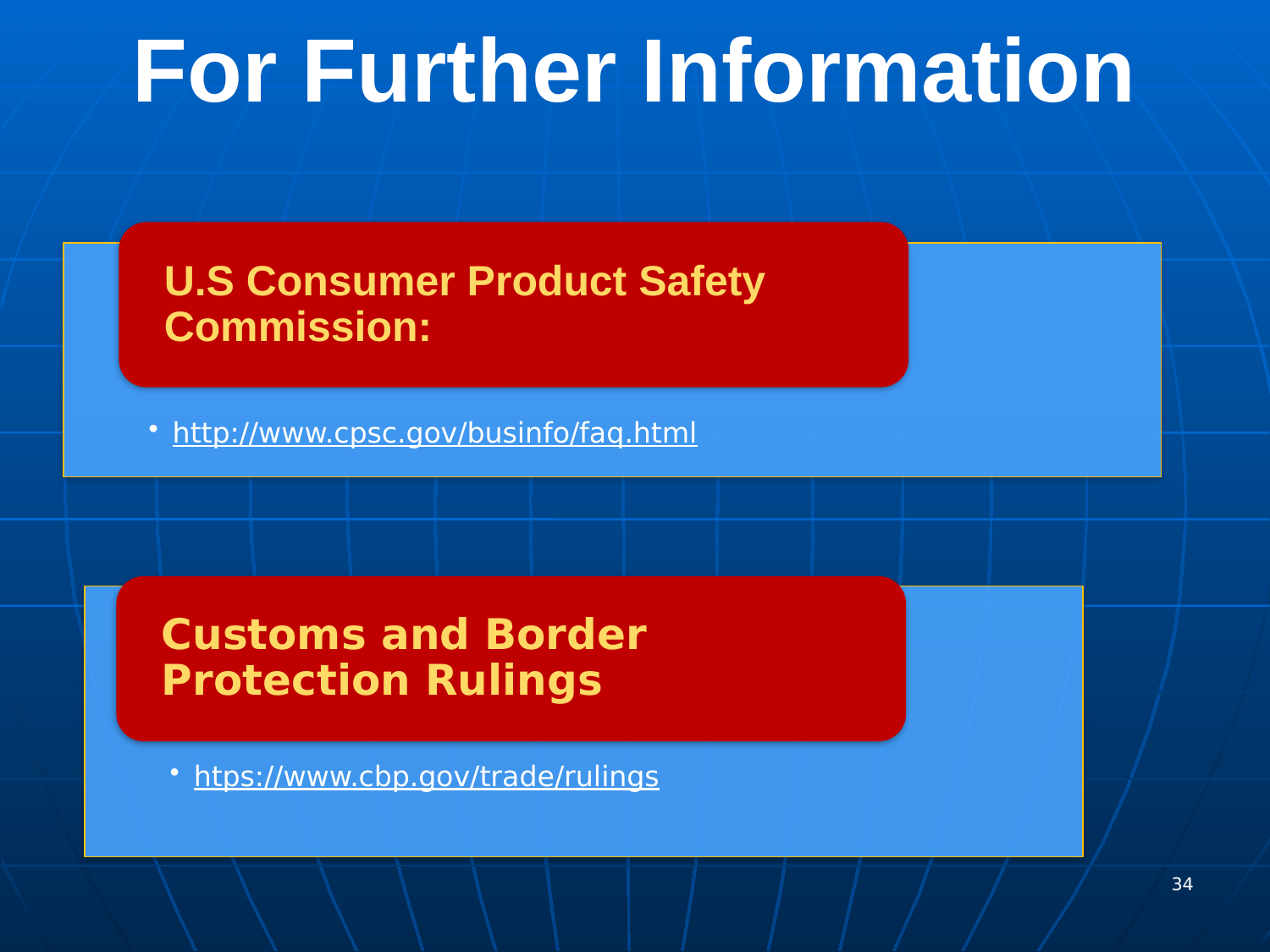

For Further Information

http://www.cpsc.gov/businfo/faq.html
U.S Consumer Product Safety Commission:
htps://www.cbp.gov/trade/rulings
Customs and Border Protection Rulings
34